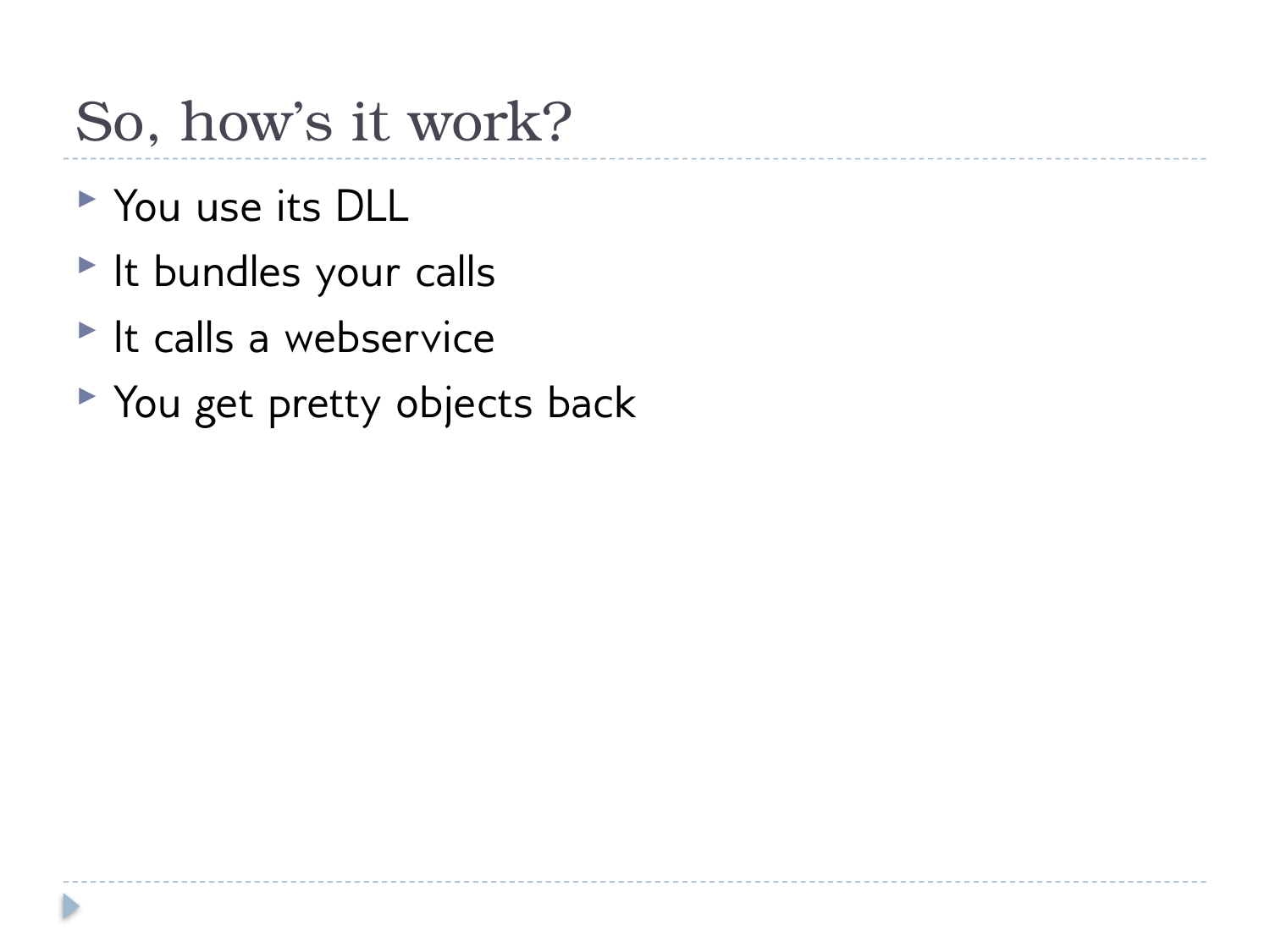

# So, how’s it work?
You use its DLL
It bundles your calls
It calls a webservice
You get pretty objects back